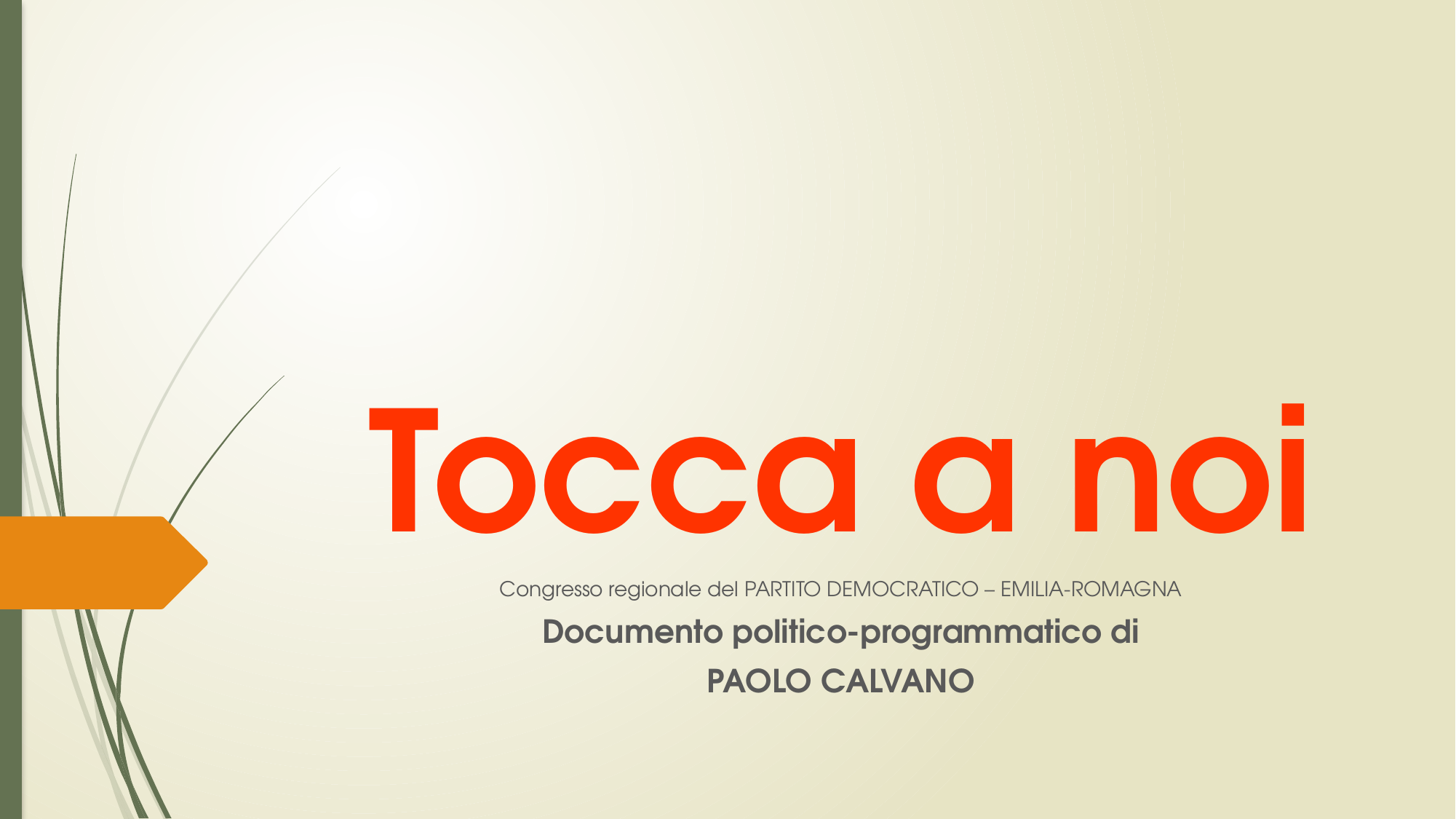

# Tocca a noi
Congresso regionale del PARTITO DEMOCRATICO – EMILIA-ROMAGNA
Documento politico-programmatico di
PAOLO CALVANO